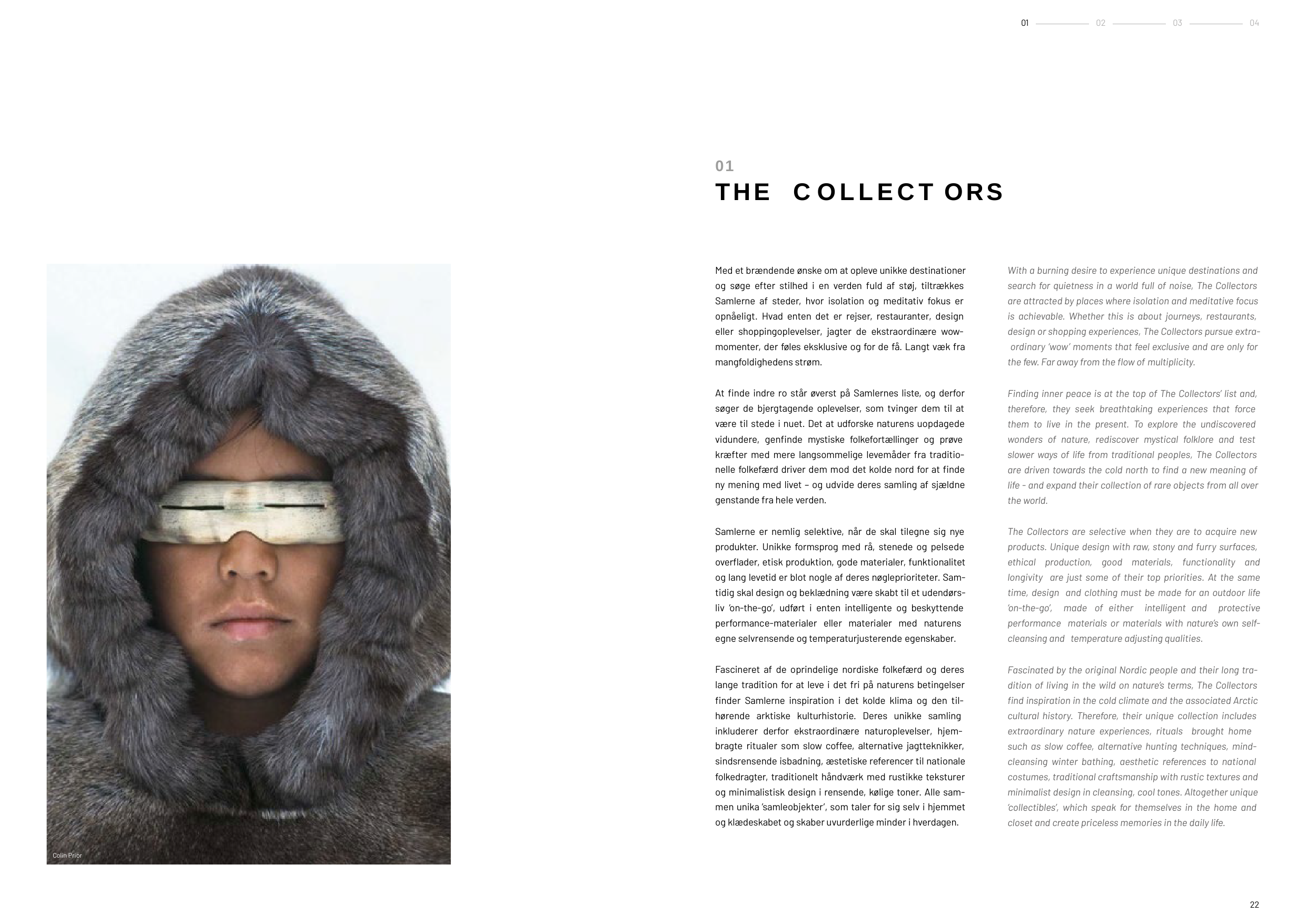

02
03
04
01

01
THE	C OLLECT ORS
Med et brændende ønske om at opleve unikke destinationer  og søge efter stilhed i en verden fuld af støj, tiltrækkes  Samlerne af steder, hvor isolation og meditativ fokus er  opnåeligt. Hvad enten det er rejser, restauranter, design  eller shoppingoplevelser, jagter de ekstraordinære wow-  momenter, der føles eksklusive og for de få. Langt væk fra  mangfoldighedens strøm.
With a burning desire to experience unique destinations and  search for quietness in a world full of noise, The Collectors  are attracted by places where isolation and meditative focus  is achievable. Whether this is about journeys, restaurants,  design or shopping experiences, The Collectors pursue extra-  ordinary ‘wow’ moments that feel exclusive and are only for  the few. Far away from the flow of multiplicity.

At finde indre ro står øverst på Samlernes liste, og derfor  søger de bjergtagende oplevelser, som tvinger dem til at  være til stede i nuet. Det at udforske naturens uopdagede  vidundere, genfinde mystiske folkefortællinger og prøve  kræfter med mere langsommelige levemåder fra traditio-  nelle folkefærd driver dem mod det kolde nord for at finde  ny mening med livet – og udvide deres samling af sjældne  genstande fra hele verden.
Finding inner peace is at the top of The Collectors’ list and,  therefore, they seek breathtaking experiences that force  them to live in the present. To explore the undiscovered  wonders of nature, rediscover mystical folklore and test  slower ways of life from traditional peoples, The Collectors  are driven towards the cold north to find a new meaning of  life - and expand their collection of rare objects from all over  the world.
Samlerne er nemlig selektive, når de skal tilegne sig nye  produkter. Unikke formsprog med rå, stenede og pelsede  overflader, etisk produktion, gode materialer, funktionalitet  og lang levetid er blot nogle af deres nøgleprioriteter. Sam-  tidig skal design og beklædning være skabt til et udendørs-  liv ’on-the-go’, udført i enten intelligente og beskyttende  performance-materialer eller materialer med naturens  egne selvrensende og temperaturjusterende egenskaber.
The Collectors are selective when they are to acquire new  products. Unique design with raw, stony and furry surfaces,  ethical production, good materials, functionality and longivity  are just some of their top priorities. At the same time, design  and clothing must be made for an outdoor life ‘on-the-go’,  made of either  intelligent and  protective performance  materials or materials with nature’s own self-cleansing and  temperature adjusting qualities.
Fascineret af de oprindelige nordiske folkefærd og deres  lange tradition for at leve i det fri på naturens betingelser  finder Samlerne inspiration i det kolde klima og den til-  hørende arktiske kulturhistorie. Deres unikke samling  inkluderer derfor ekstraordinære naturoplevelser, hjem-  bragte ritualer som slow coffee, alternative jagtteknikker,  sindsrensende isbadning, æstetiske referencer til nationale  folkedragter, traditionelt håndværk med rustikke teksturer  og minimalistisk design i rensende, kølige toner. Alle sam-  men unika ’samleobjekter’, som taler for sig selv i hjemmet  og klædeskabet og skaber uvurderlige minder i hverdagen.
Fascinated by the original Nordic people and their long tra-  dition of living in the wild on nature’s terms, The Collectors  find inspiration in the cold climate and the associated Arctic  cultural history. Therefore, their unique collection includes  extraordinary nature experiences, rituals  brought home   such as slow coffee, alternative hunting techniques, mind-  cleansing winter bathing, aesthetic references to national  costumes, traditional craftsmanship with rustic textures and  minimalist design in cleansing, cool tones. Altogether unique  ‘collectibles’, which speak for themselves in the home and  closet and create priceless memories in the daily life.
Colin Prior
22